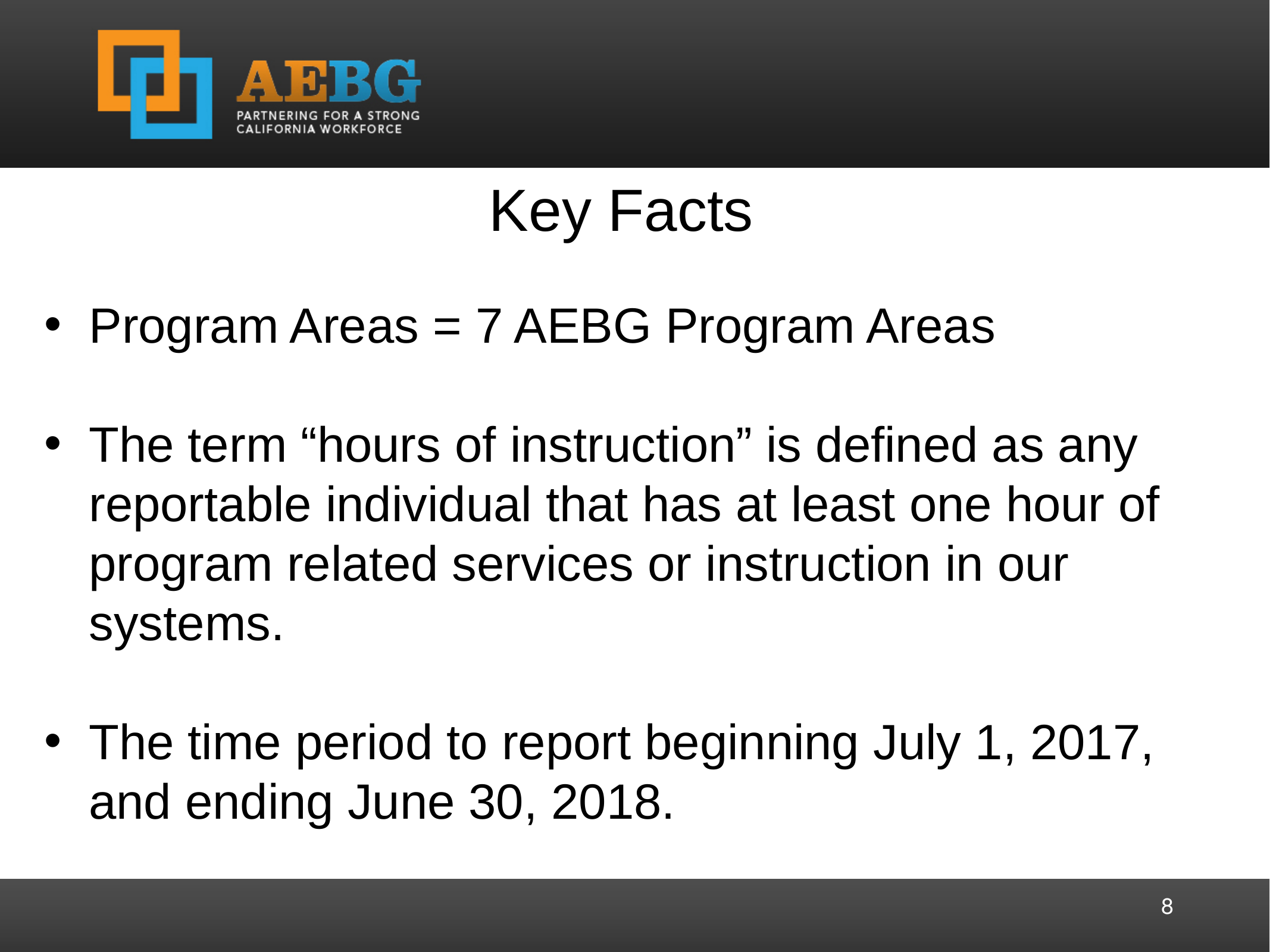

Key Facts
Program Areas = 7 AEBG Program Areas

The term “hours of instruction” is defined as any reportable individual that has at least one hour of program related services or instruction in our systems.

The time period to report beginning July 1, 2017, and ending June 30, 2018.

https://caladulted.org/DownloadFile/652

8